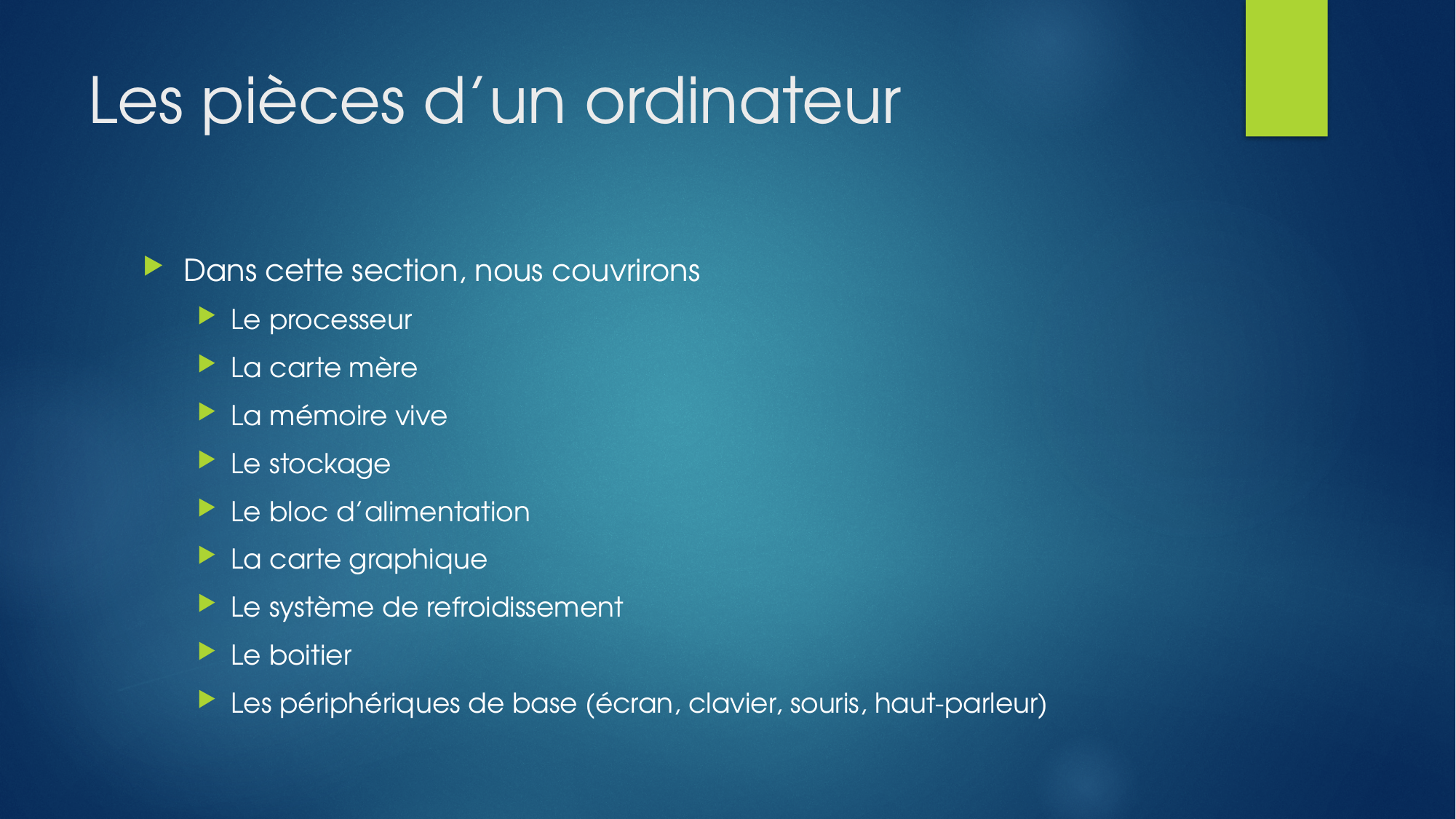

# Les pièces d’un ordinateur
Dans cette section, nous couvrirons
Le processeur
La carte mère
La mémoire vive
Le stockage
Le bloc d’alimentation
La carte graphique
Le système de refroidissement
Le boitier
Les périphériques de base (écran, clavier, souris, haut-parleur)